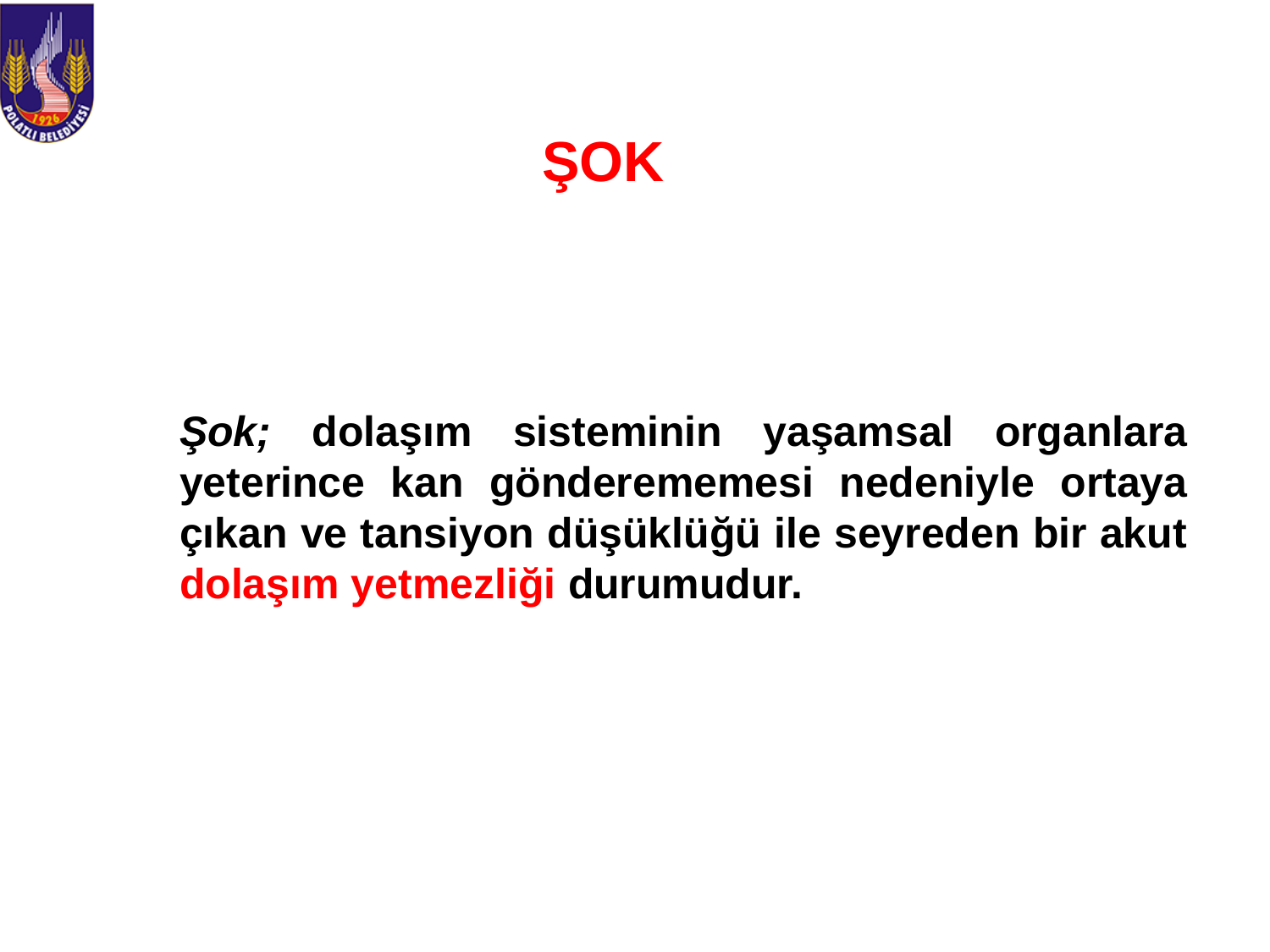

# ŞOK

	Şok; dolaşım sisteminin yaşamsal organlara yeterince kan gönderememesi nedeniyle ortaya çıkan ve tansiyon düşüklüğü ile seyreden bir akut dolaşım yetmezliği durumudur.